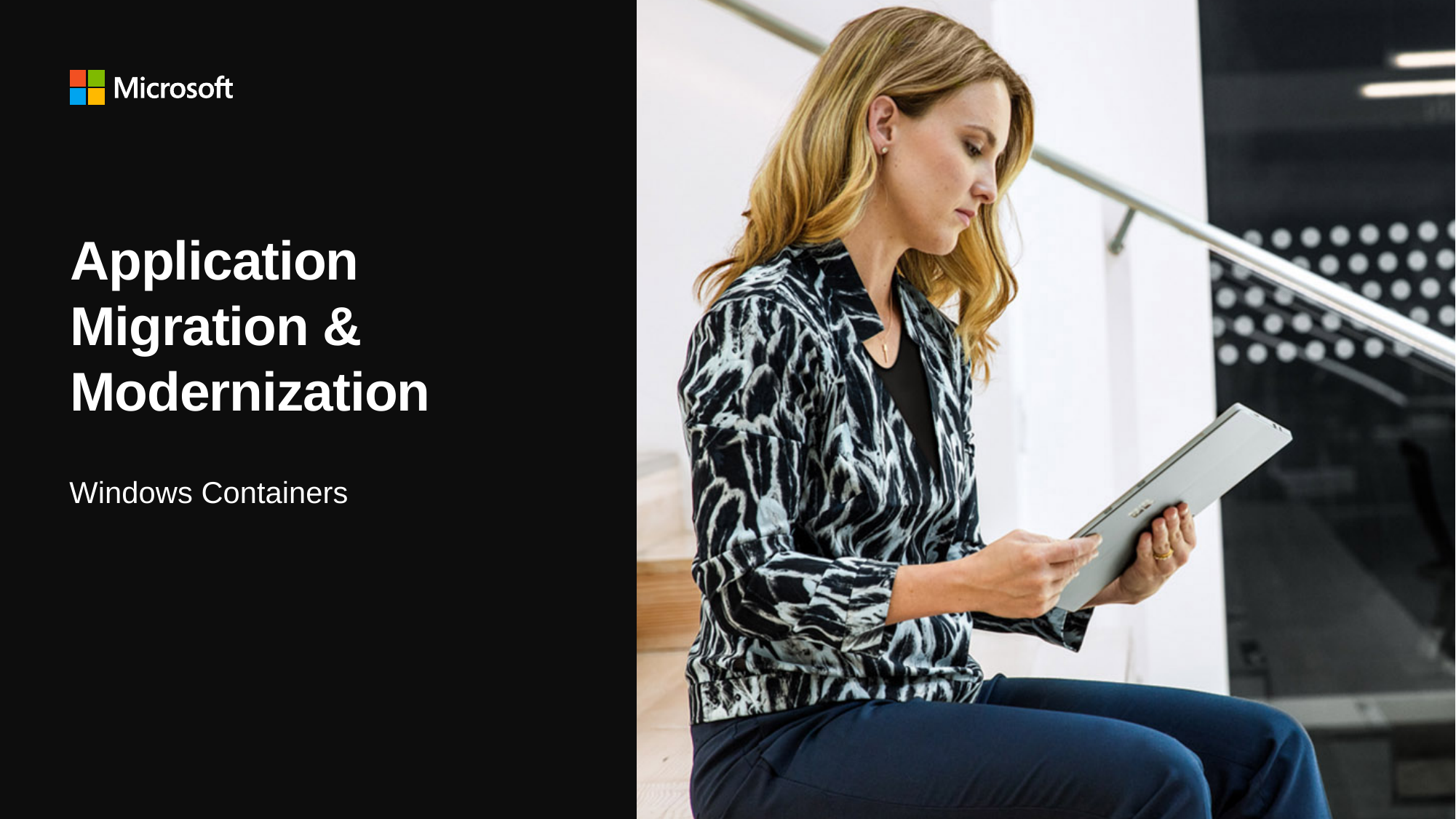

# Application Migration​ & Modernization
Windows Containers